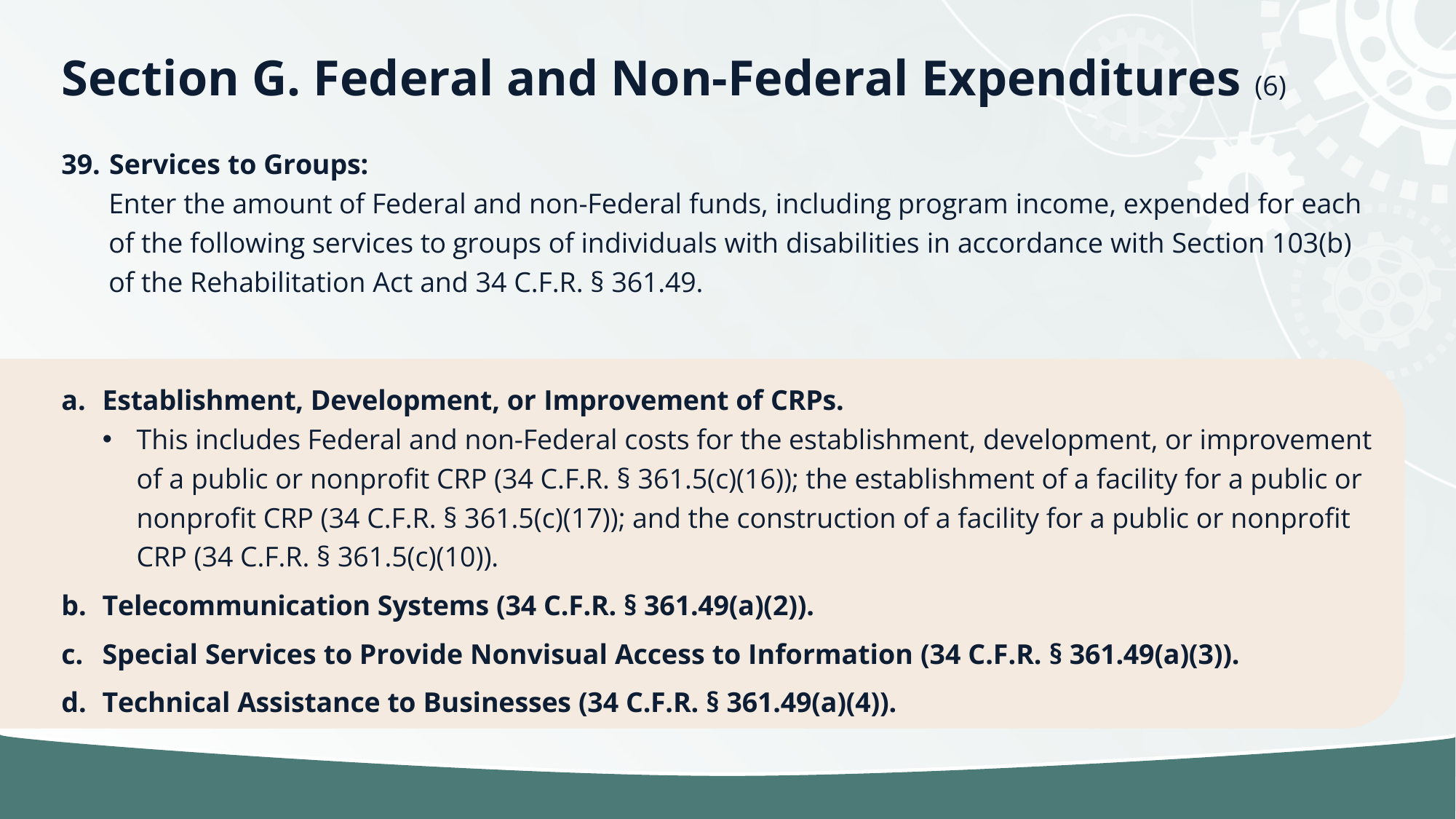

# Section G. Federal and Non-Federal Expenditures (6)
 Services to Groups:
Enter the amount of Federal and non-Federal funds, including program income, expended for each of the following services to groups of individuals with disabilities in accordance with Section 103(b) of the Rehabilitation Act and 34 C.F.R. § 361.49.

Establishment, Development, or Improvement of CRPs.
This includes Federal and non-Federal costs for the establishment, development, or improvement of a public or nonprofit CRP (34 C.F.R. § 361.5(c)(16)); the establishment of a facility for a public or nonprofit CRP (34 C.F.R. § 361.5(c)(17)); and the construction of a facility for a public or nonprofit CRP (34 C.F.R. § 361.5(c)(10)).
Telecommunication Systems (34 C.F.R. § 361.49(a)(2)).
Special Services to Provide Nonvisual Access to Information (34 C.F.R. § 361.49(a)(3)).
Technical Assistance to Businesses (34 C.F.R. § 361.49(a)(4)).